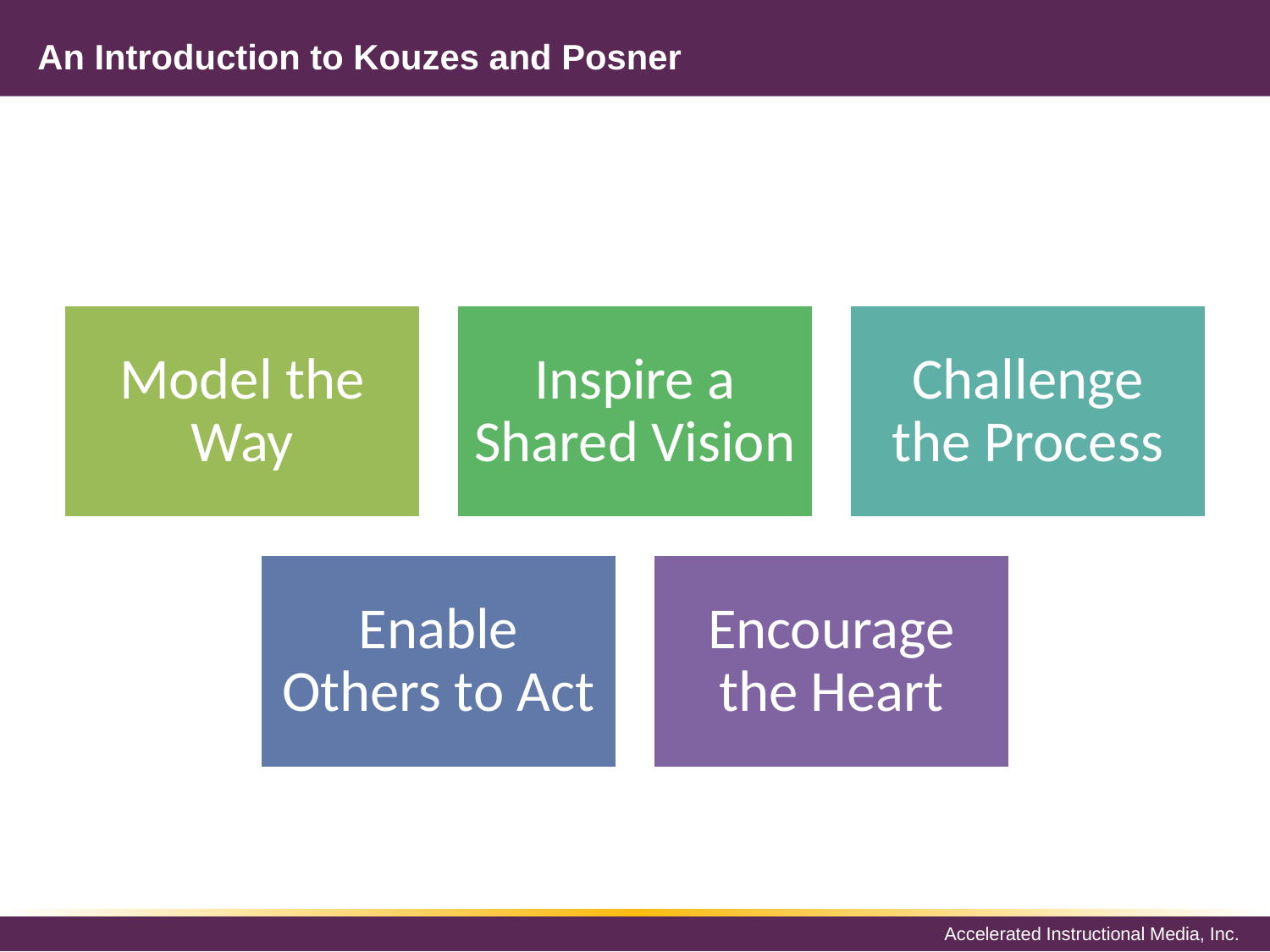

# An Introduction to Kouzes and Posner

Model the Way
Inspire a Shared Vision
Challenge the Process
Enable Others to Act
Encourage the Heart